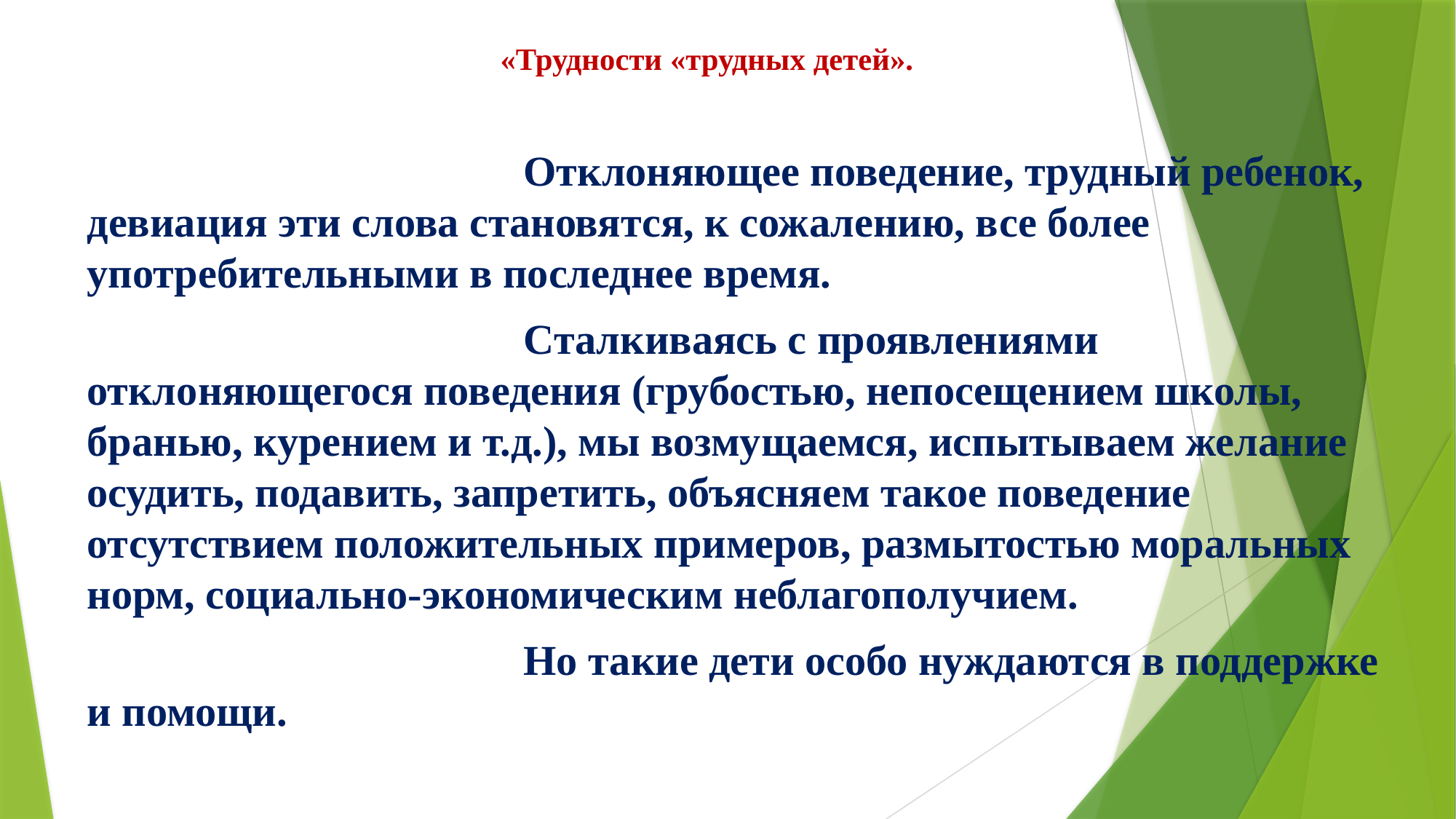

# «Трудности «трудных детей».
					Отклоняющее поведение, трудный ребенок, девиация эти слова становятся, к сожалению, все более употребительными в последнее время.
					Сталкиваясь с проявлениями отклоняющегося поведения (грубостью, непосещением школы, бранью, курением и т.д.), мы возмущаемся, испытываем желание осудить, подавить, запретить, объясняем такое поведение отсутствием положительных примеров, размытостью моральных норм, социально-экономическим неблагополучием.
					Но такие дети особо нуждаются в поддержке и помощи.